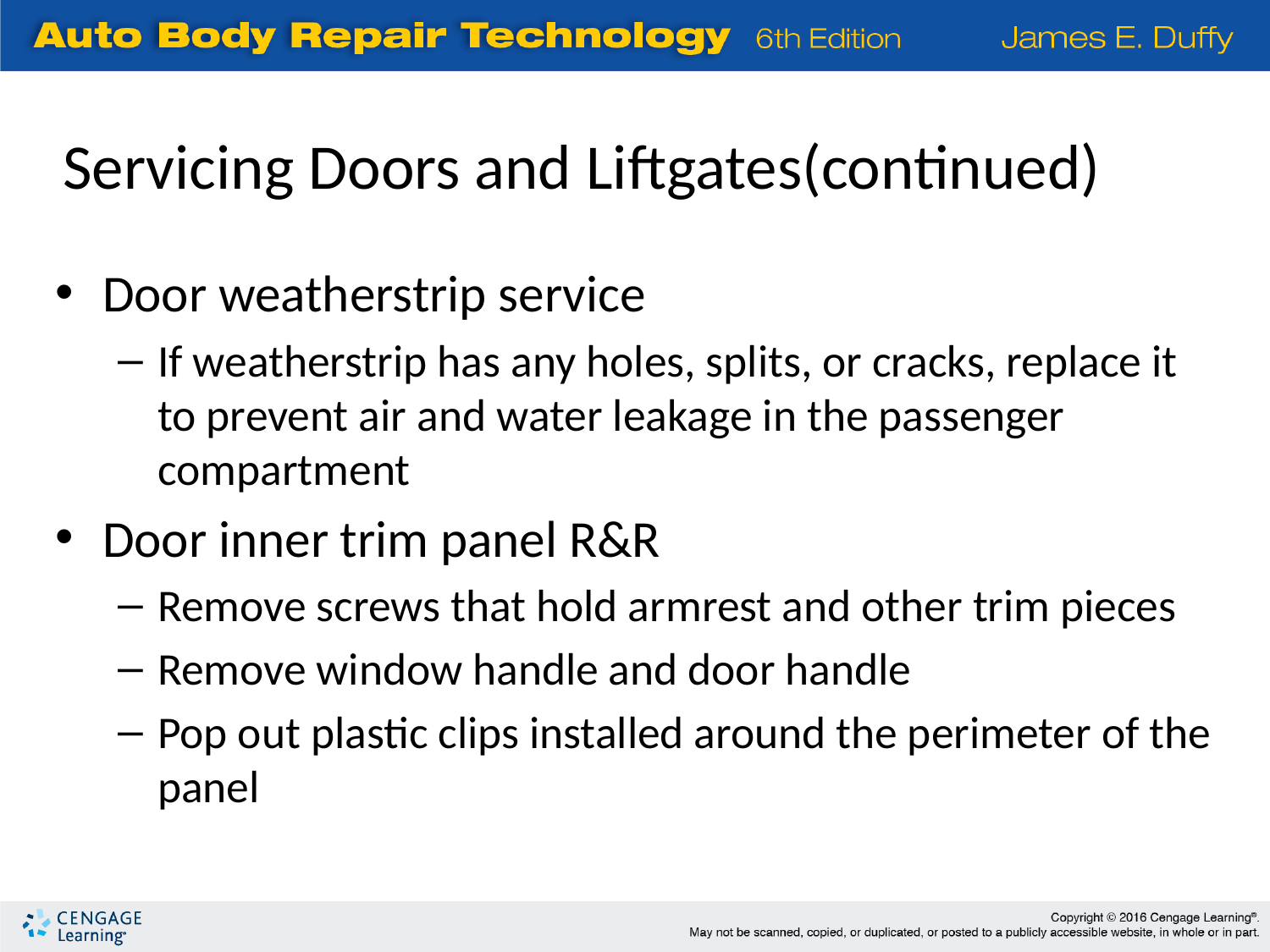

Servicing Doors and Liftgates(continued)
Door weatherstrip service
If weatherstrip has any holes, splits, or cracks, replace it to prevent air and water leakage in the passenger compartment
Door inner trim panel R&R
Remove screws that hold armrest and other trim pieces
Remove window handle and door handle
Pop out plastic clips installed around the perimeter of the panel